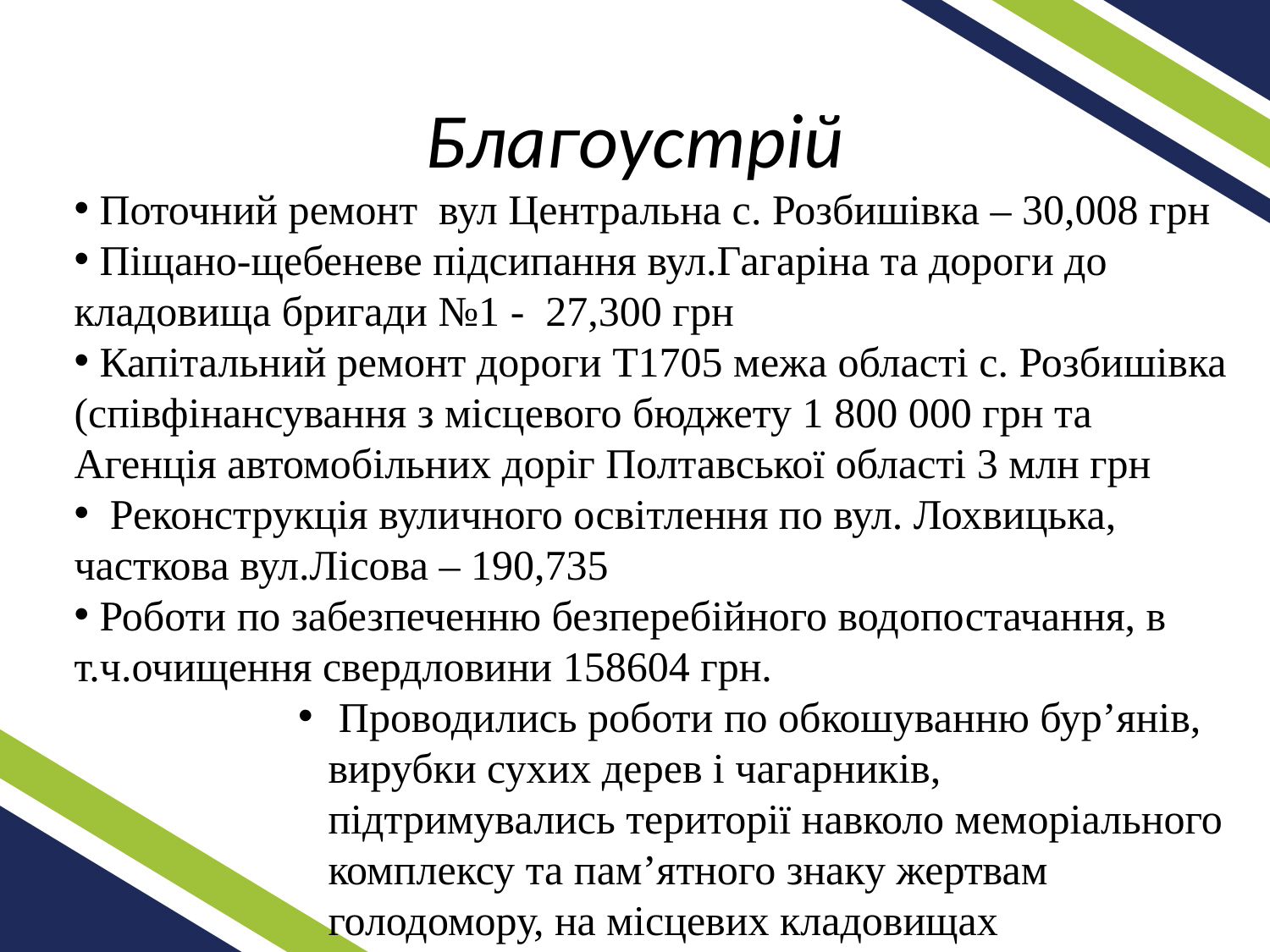

# Благоустрій
 Поточний ремонт  вул Центральна с. Розбишівка – 30,008 грн
 Піщано-щебеневе підсипання вул.Гагаріна та дороги до кладовища бригади №1 -  27,300 грн
 Капітальний ремонт дороги Т1705 межа області с. Розбишівка (співфінансування з місцевого бюджету 1 800 000 грн та Агенція автомобільних доріг Полтавської області 3 млн грн
  Реконструкція вуличного освітлення по вул. Лохвицька, часткова вул.Лісова – 190,735
 Роботи по забезпеченню безперебійного водопостачання, в т.ч.очищення свердловини 158604 грн.
 Проводились роботи по обкошуванню бур’янів, вирубки сухих дерев і чагарників, підтримувались території навколо меморіального комплексу та пам’ятного знаку жертвам голодомору, на місцевих кладовищах